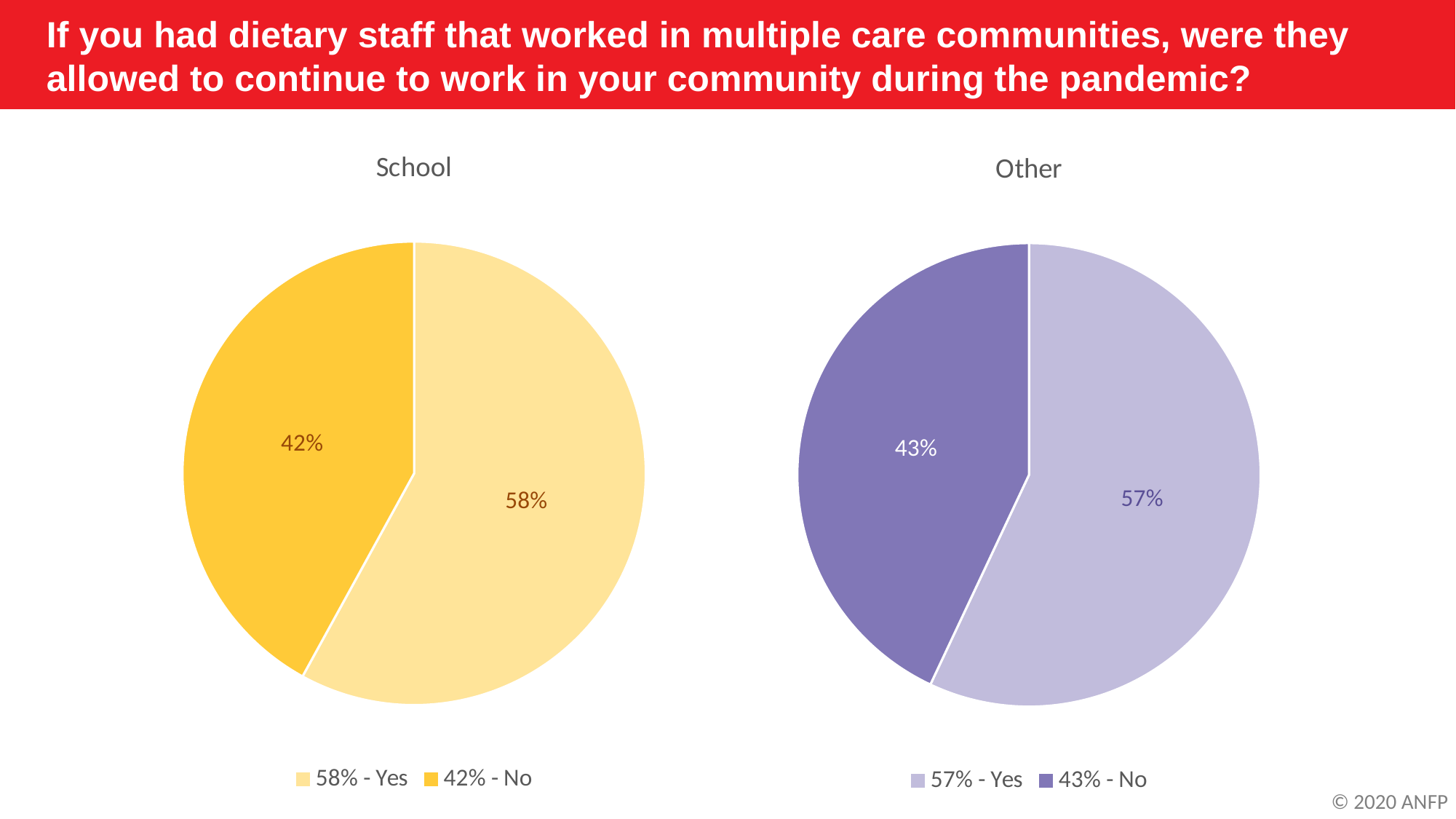

If you had dietary staff that worked in multiple care communities, were they allowed to continue to work in your community during the pandemic?

### Chart: School

| Category | School |
|---|---|
| 58% - Yes | 0.58 |
| 42% - No | 0.42 |

### Chart: Other

| Category | Other |
|---|---|
| 57% - Yes | 0.57 |
| 43% - No | 0.43 |
© 2020 ANFP